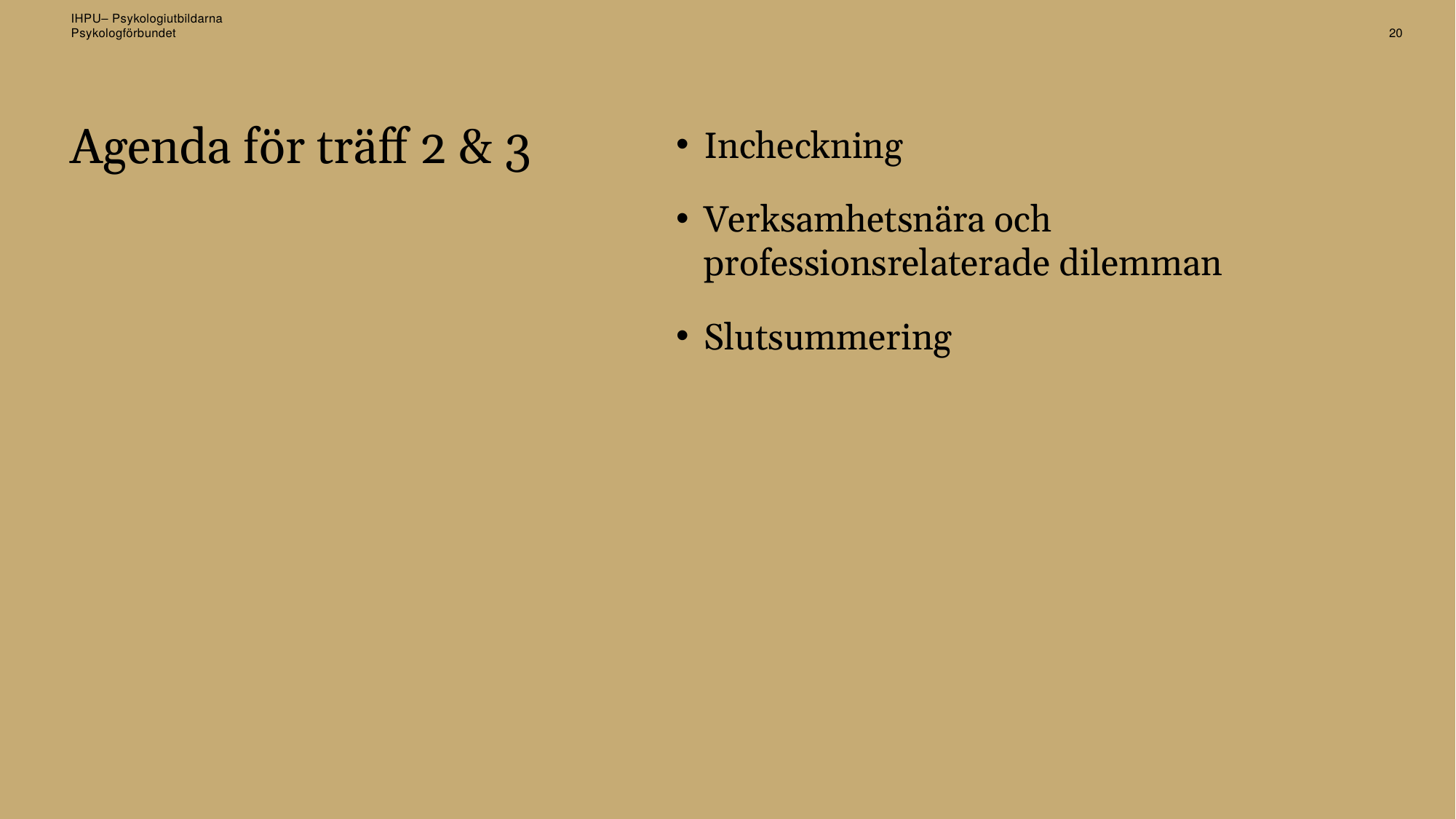

20
# Agenda för träff 2 & 3
Incheckning
Verksamhetsnära och professionsrelaterade dilemman
Slutsummering